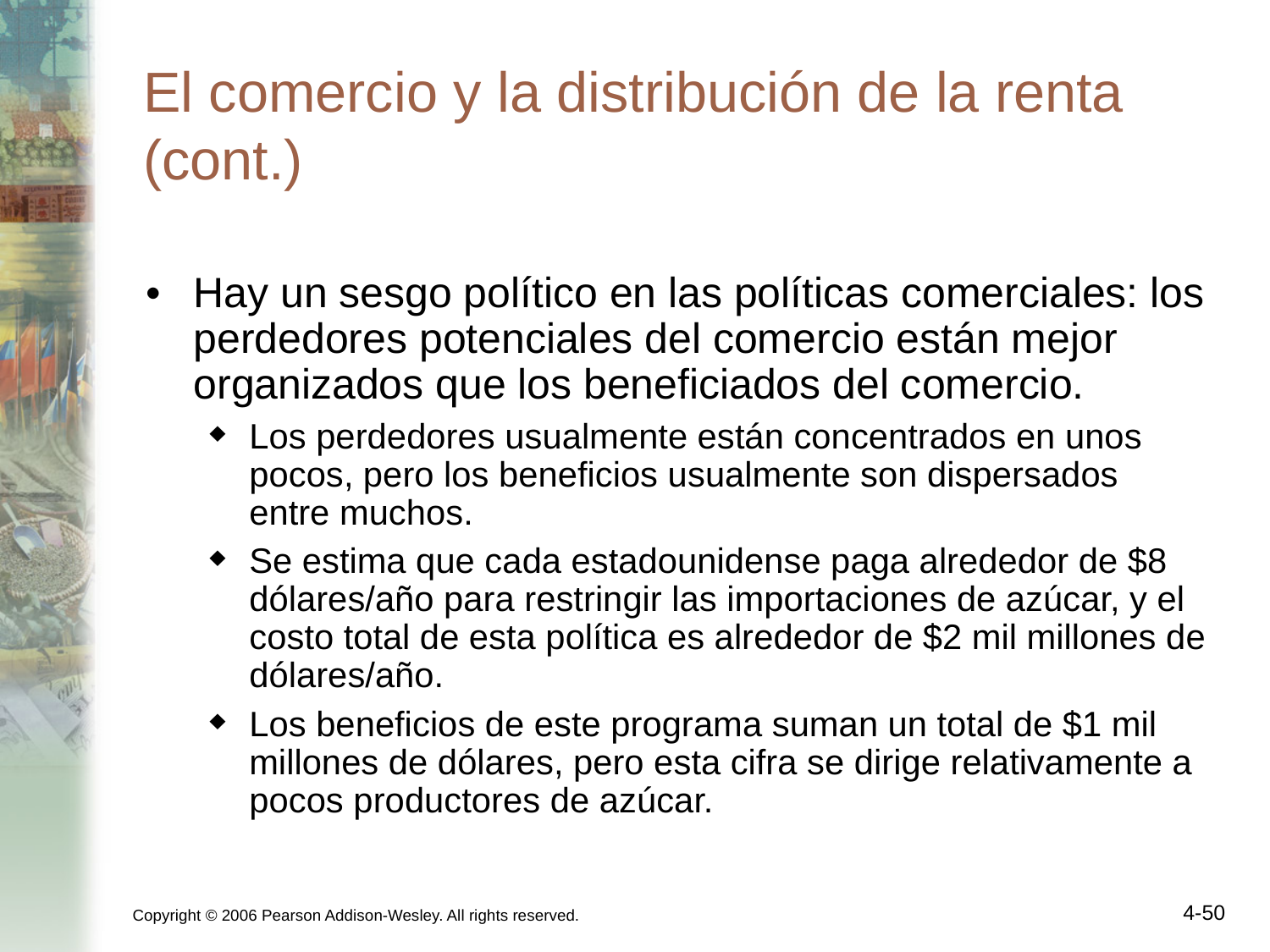

# El comercio y la distribución de la renta (cont.)
Hay un sesgo político en las políticas comerciales: los perdedores potenciales del comercio están mejor organizados que los beneficiados del comercio.
Los perdedores usualmente están concentrados en unos pocos, pero los beneficios usualmente son dispersados entre muchos.
Se estima que cada estadounidense paga alrededor de $8 dólares/año para restringir las importaciones de azúcar, y el costo total de esta política es alrededor de $2 mil millones de dólares/año.
Los beneficios de este programa suman un total de $1 mil millones de dólares, pero esta cifra se dirige relativamente a pocos productores de azúcar.
Copyright © 2006 Pearson Addison-Wesley. All rights reserved.
4-50